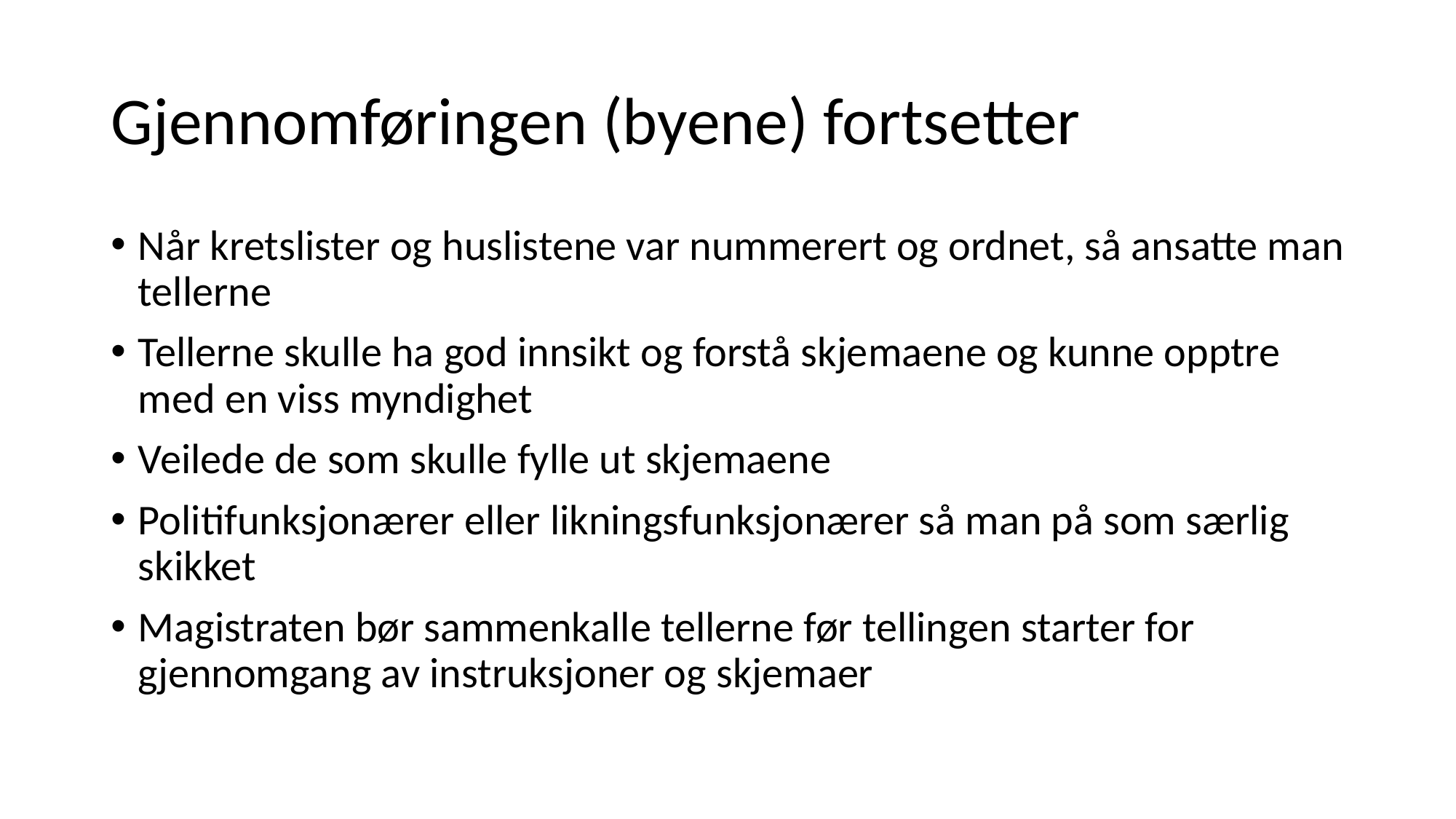

# Gjennomføringen (byene) fortsetter
Når kretslister og huslistene var nummerert og ordnet, så ansatte man tellerne
Tellerne skulle ha god innsikt og forstå skjemaene og kunne opptre med en viss myndighet
Veilede de som skulle fylle ut skjemaene
Politifunksjonærer eller likningsfunksjonærer så man på som særlig skikket
Magistraten bør sammenkalle tellerne før tellingen starter for gjennomgang av instruksjoner og skjemaer